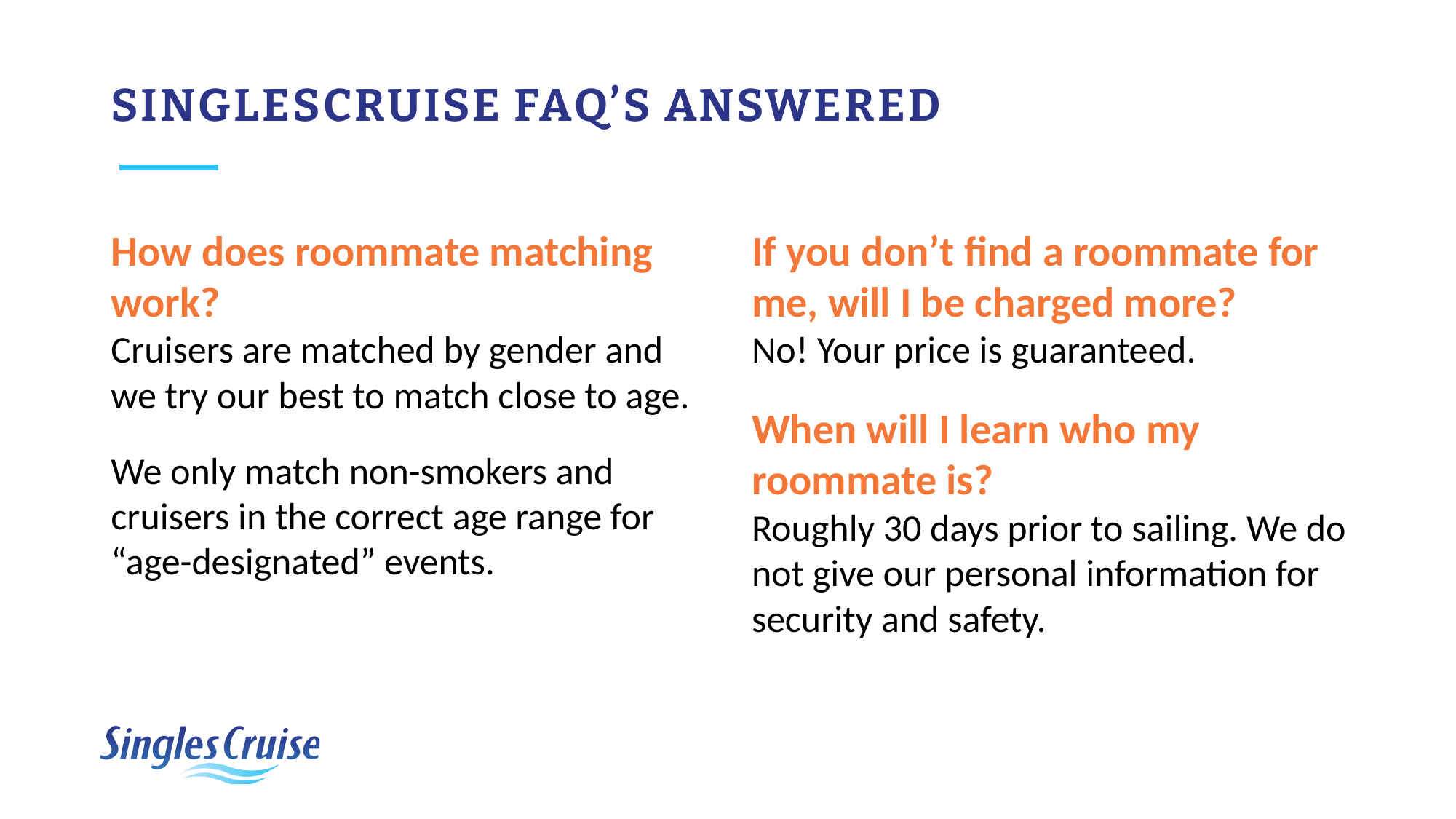

# SINGLESCRUISE FAQ’S ANSWERED
How does roommate matching work?
Cruisers are matched by gender and we try our best to match close to age.
We only match non-smokers and cruisers in the correct age range for “age-designated” events.
If you don’t find a roommate for me, will I be charged more?
No! Your price is guaranteed.
When will I learn who my roommate is?
Roughly 30 days prior to sailing. We do not give our personal information for security and safety.